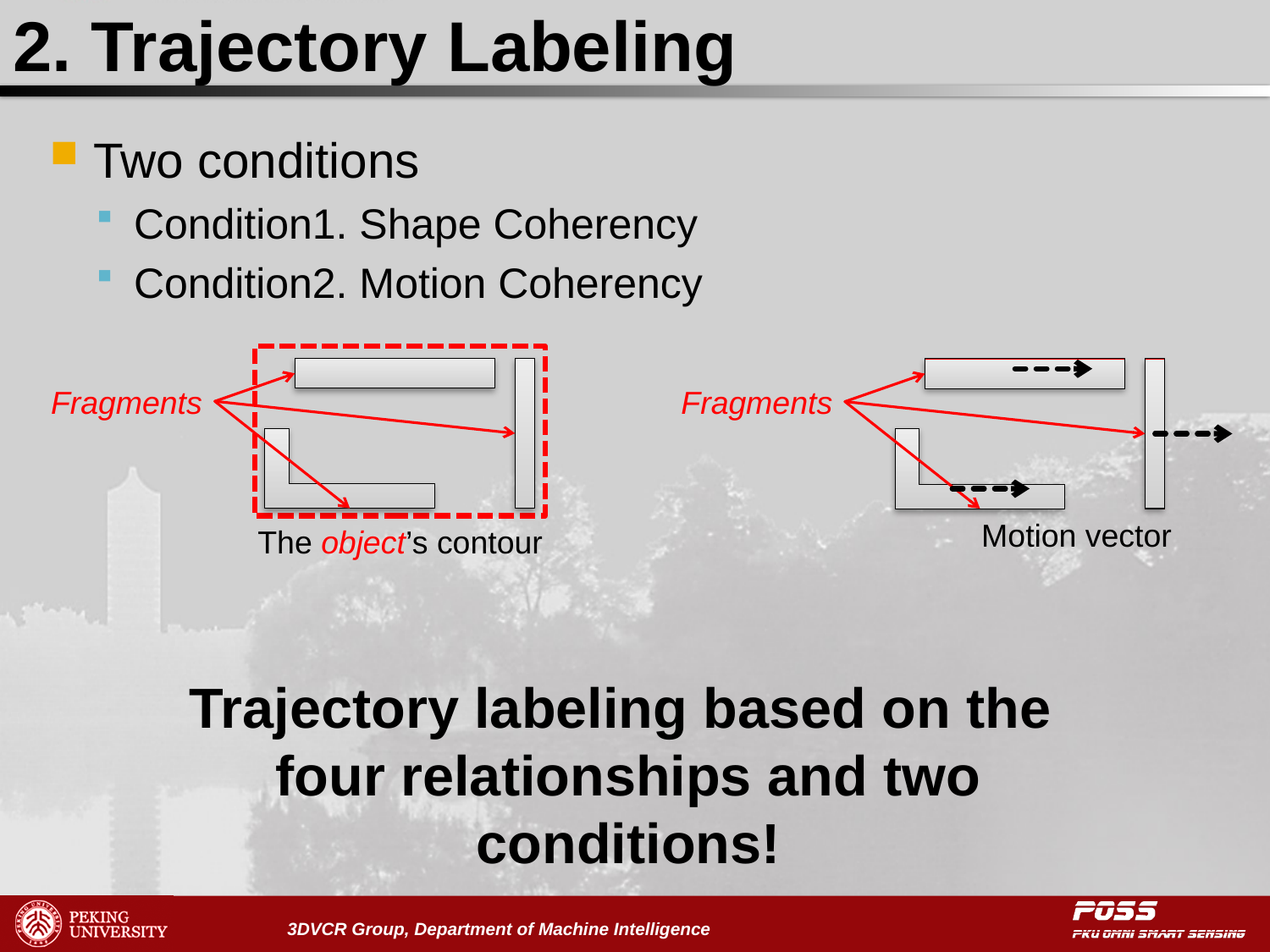

# 2. Trajectory Labeling
Two conditions
Condition1. Shape Coherency
Condition2. Motion Coherency

Fragments
Fragments

Motion vector
The object’s contour
Trajectory labeling based on the
four relationships and two conditions!